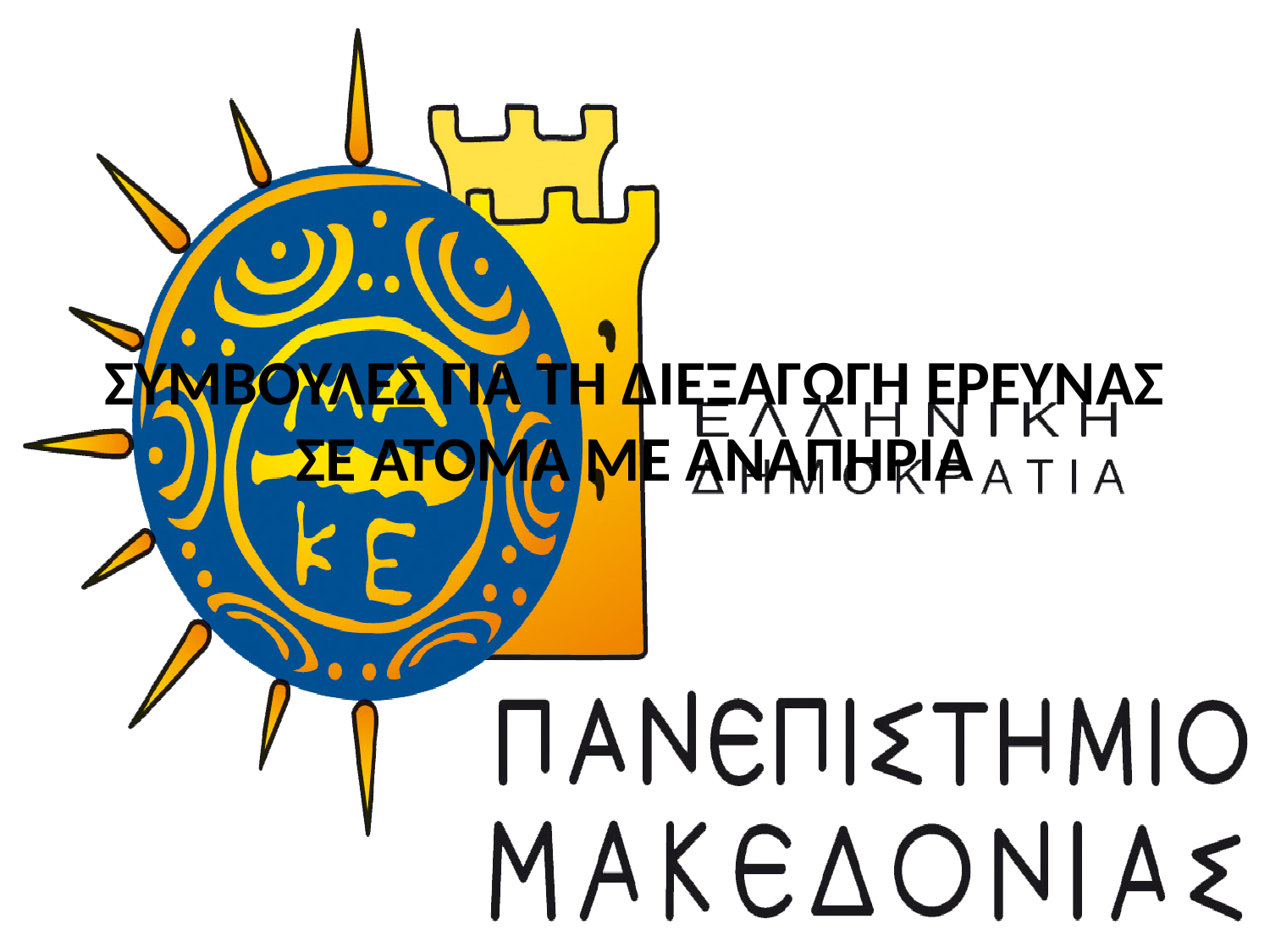

ΣΥΜΒΟΥΛΕΣ ΓΙΑ ΤΗ ΔΙΕΞΑΓΩΓΗ ΕΡΕΥΝΑΣ ΣΕ ΑΤΟΜΑ ΜΕ ΑΝΑΠΗΡΙΑ